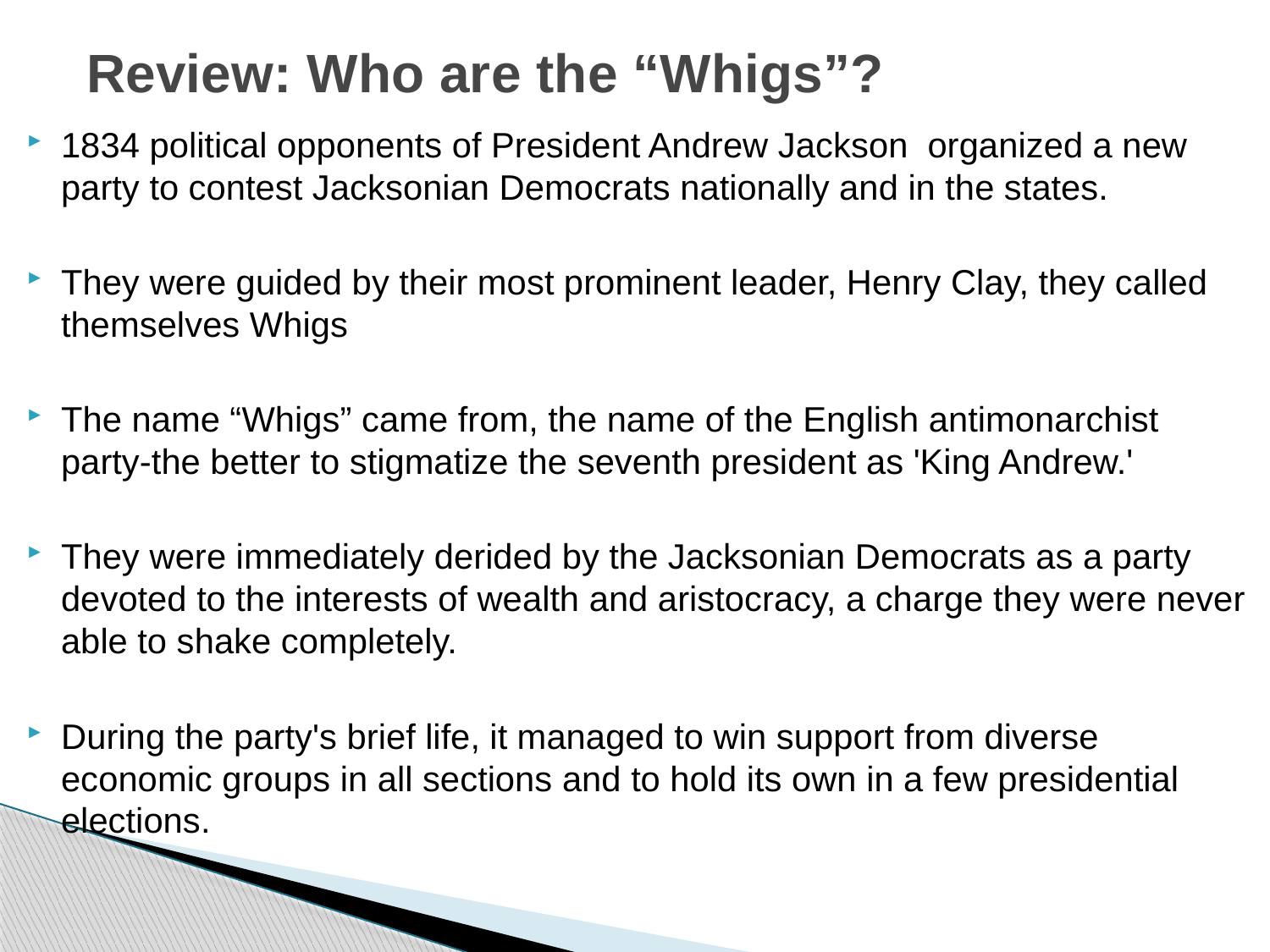

# Review: Who are the “Whigs”?
1834 political opponents of President Andrew Jackson  organized a new party to contest Jacksonian Democrats nationally and in the states.

They were guided by their most prominent leader, Henry Clay, they called themselves Whigs

The name “Whigs” came from, the name of the English antimonarchist party-the better to stigmatize the seventh president as 'King Andrew.'

They were immediately derided by the Jacksonian Democrats as a party devoted to the interests of wealth and aristocracy, a charge they were never able to shake completely.

During the party's brief life, it managed to win support from diverse economic groups in all sections and to hold its own in a few presidential elections.